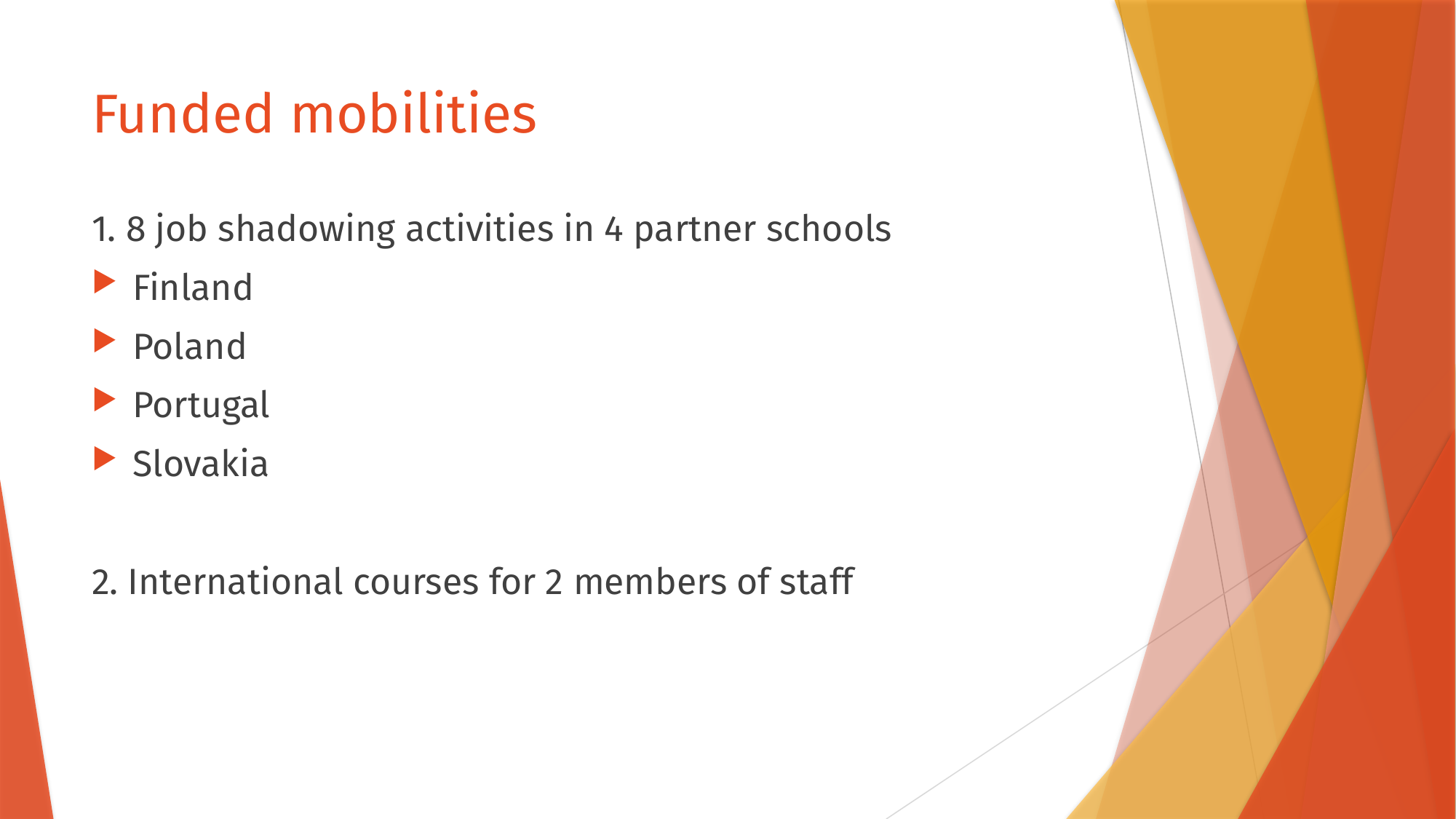

# Funded mobilities
1. 8 job shadowing activities in 4 partner schools
Finland
Poland
Portugal
Slovakia

2. International courses for 2 members of staff